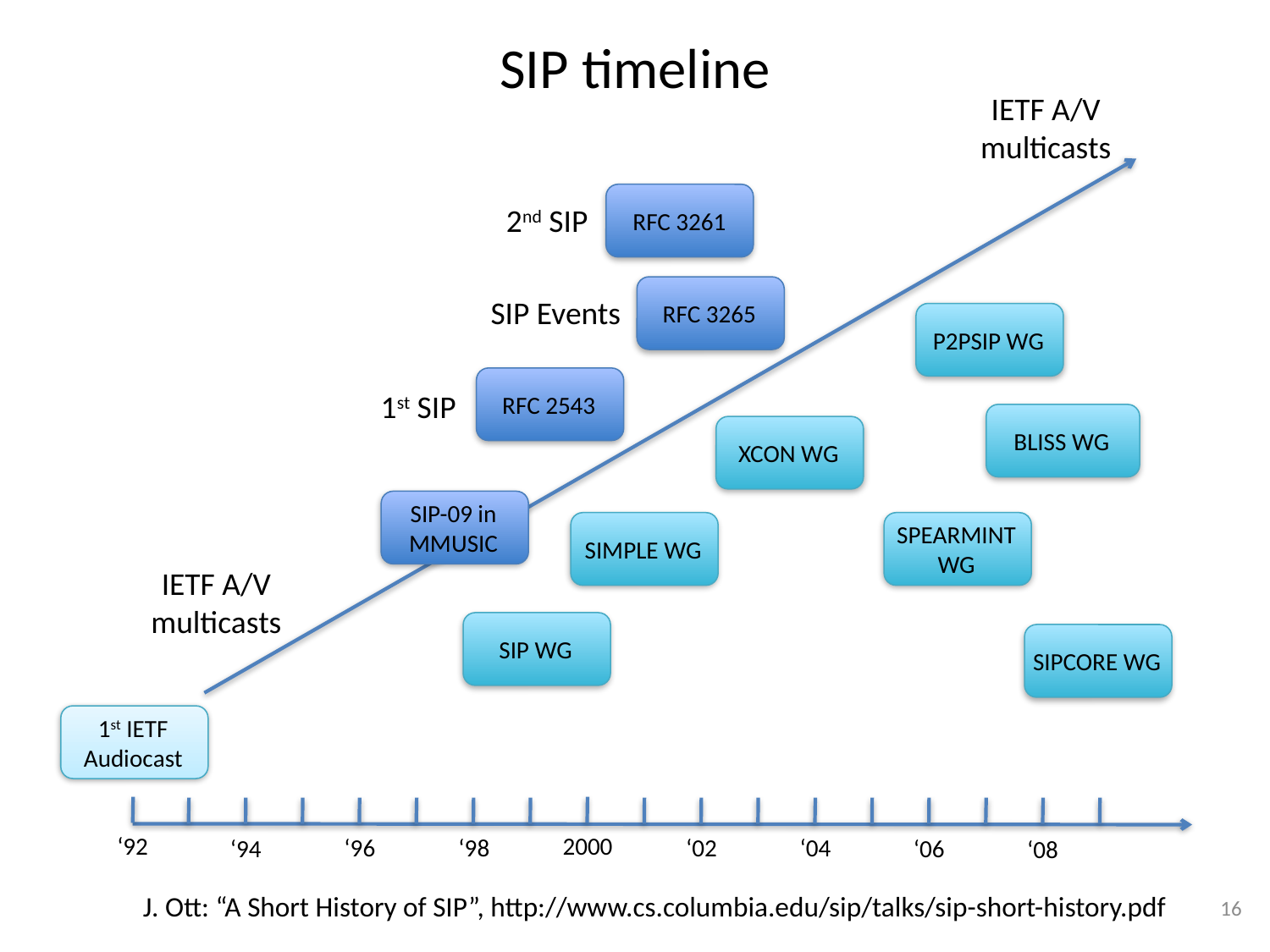

# SIP timeline
IETF A/V multicasts

RFC 3261
2nd SIP

RFC 3265
SIP Events

P2PSIP WG

RFC 2543
1st SIP

BLISS WG

XCON WG

SIP-09 in MMUSIC

SIMPLE WG

SPEARMINT WG
IETF A/V multicasts

SIP WG

SIPCORE WG

1st IETF Audiocast
‘92
2000
‘02
‘04
‘96
‘98
‘06
‘94
‘08
J. Ott: “A Short History of SIP”, http://www.cs.columbia.edu/sip/talks/sip-short-history.pdf
16